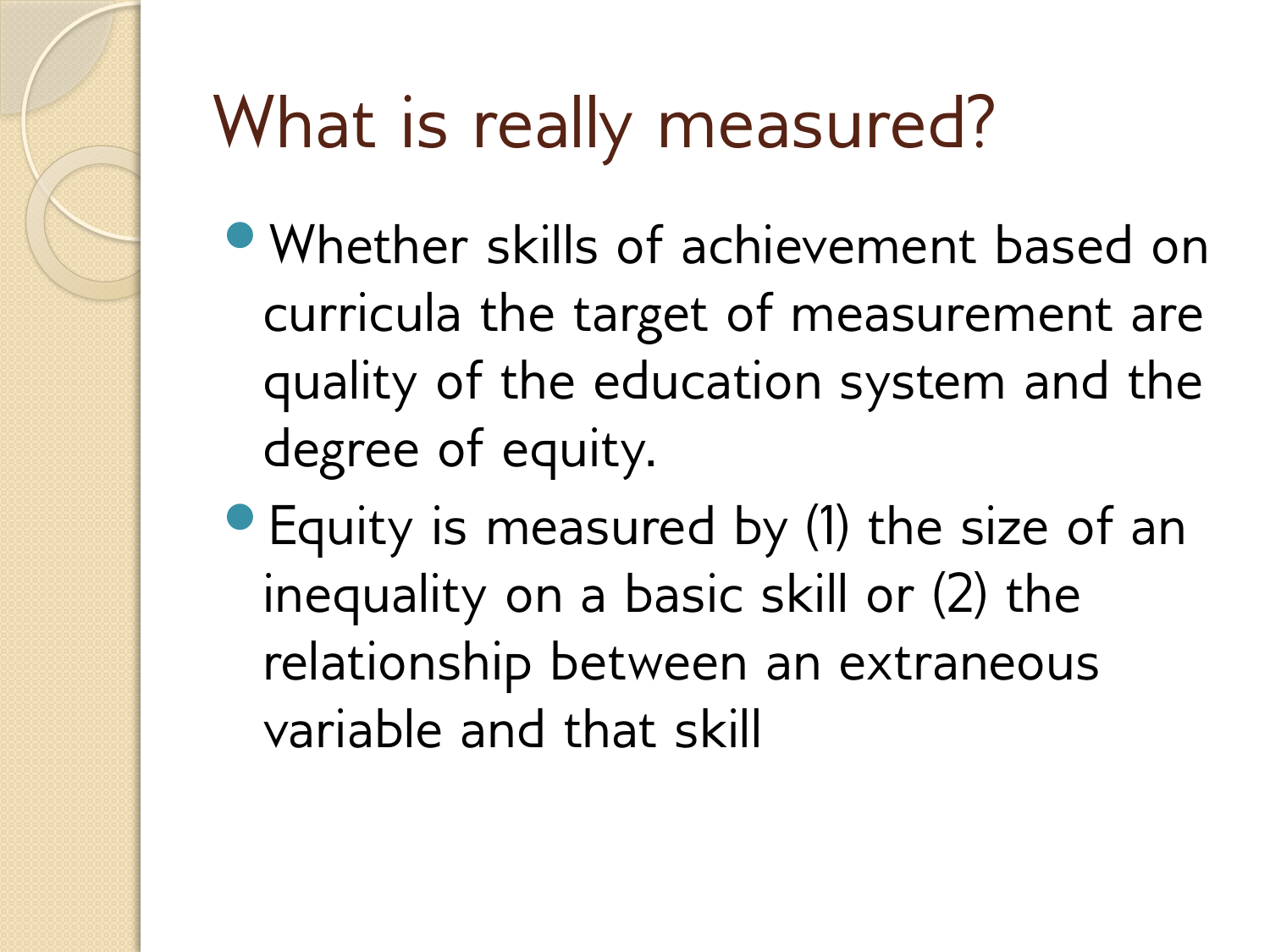

# What is really measured?
Whether skills of achievement based on curricula the target of measurement are quality of the education system and the degree of equity.
Equity is measured by (1) the size of an inequality on a basic skill or (2) the relationship between an extraneous variable and that skill